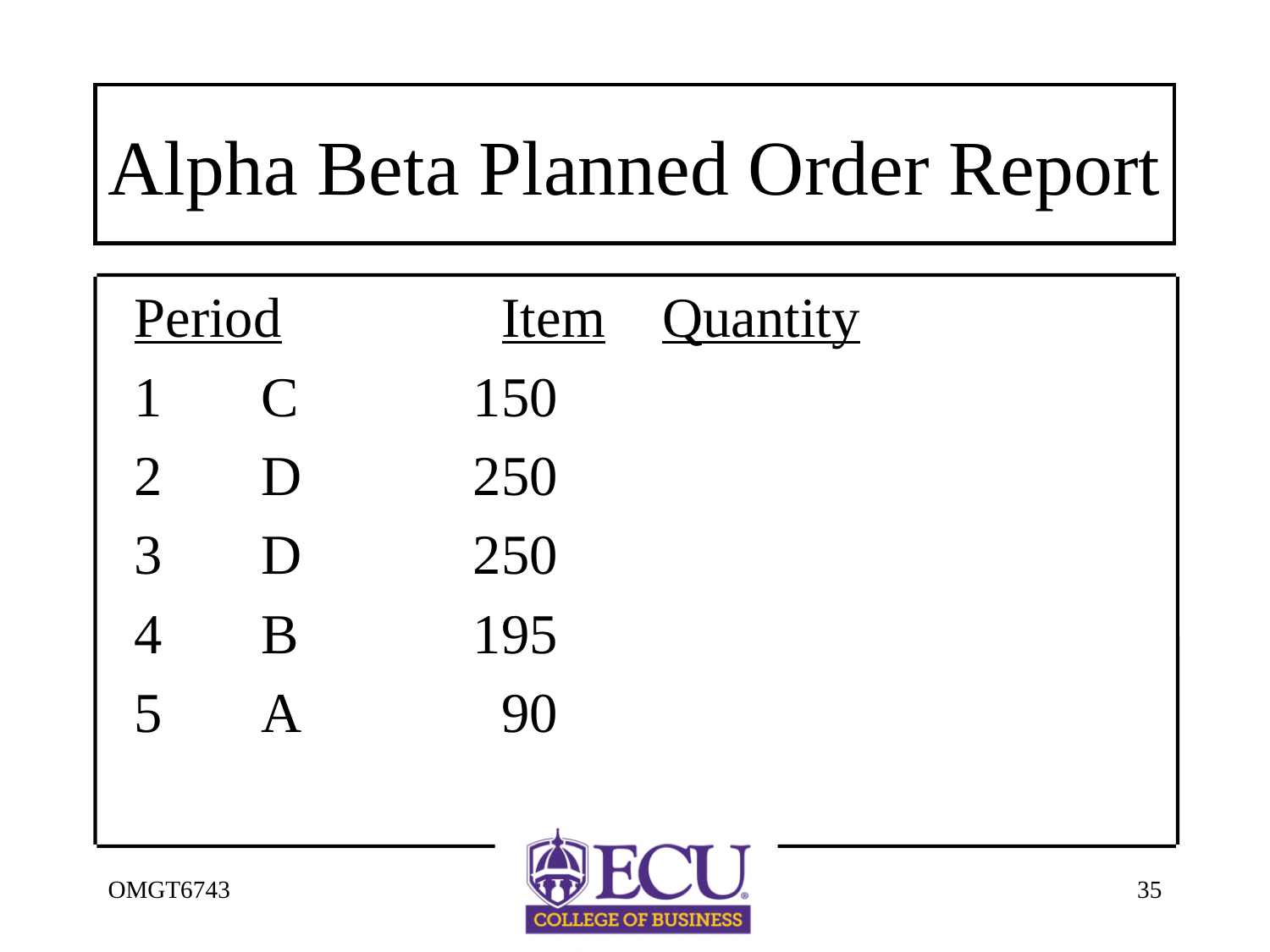

# Alpha Beta Planned Order Report
			Period	        Item    Quantity
			1	C	      150
			2	D	      250
			3	D	      250
			4	B	      195
			5	A	        90
OMGT6743